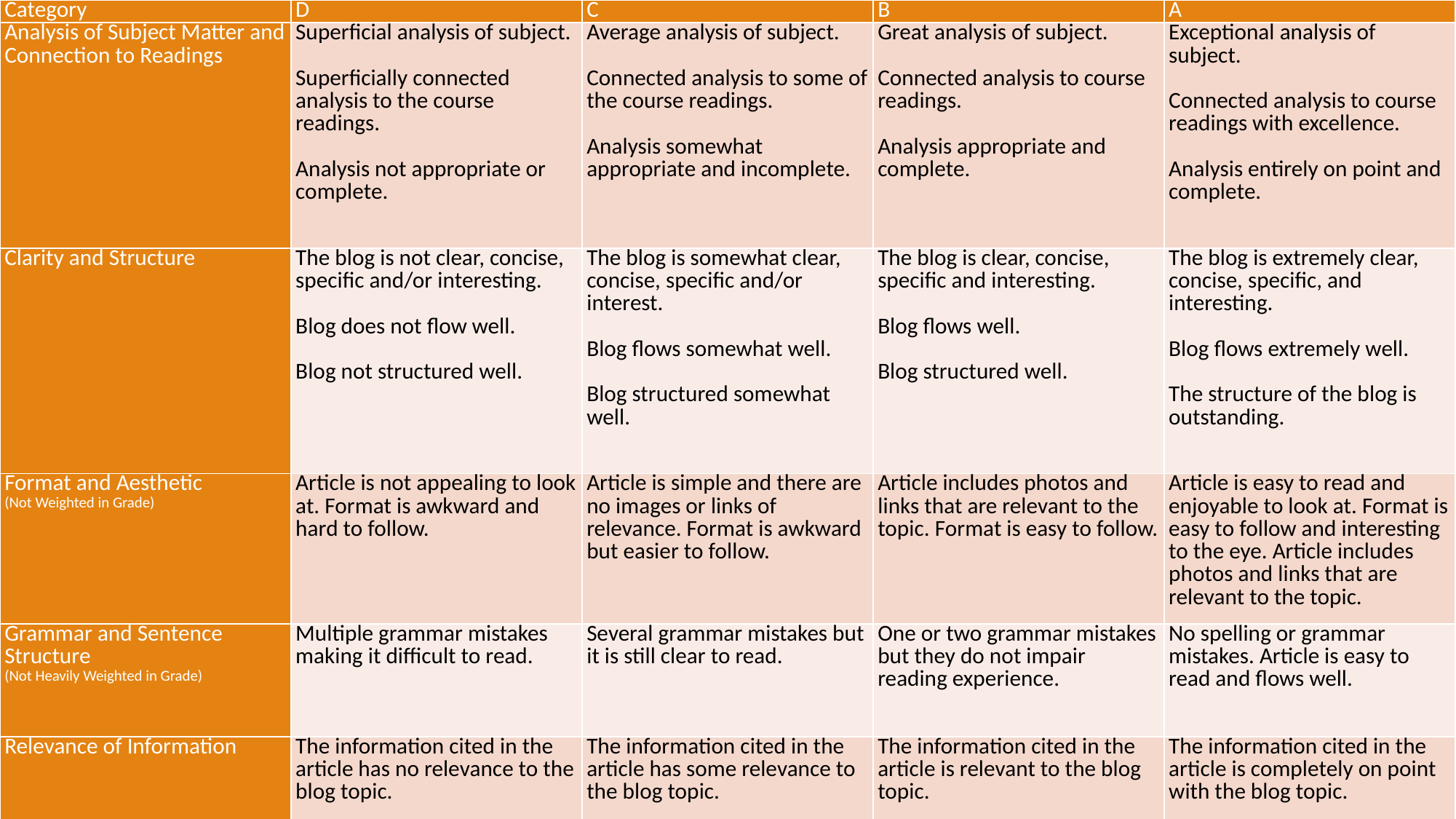

| Category | D | C | B | A |
| --- | --- | --- | --- | --- |
| Analysis of Subject Matter and Connection to Readings | Superficial analysis of subject. Superficially connected analysis to the course readings. Analysis not appropriate or complete. | Average analysis of subject. Connected analysis to some of the course readings. Analysis somewhat appropriate and incomplete. | Great analysis of subject. Connected analysis to course readings. Analysis appropriate and complete. | Exceptional analysis of subject. Connected analysis to course readings with excellence. Analysis entirely on point and complete. |
| Clarity and Structure | The blog is not clear, concise, specific and/or interesting. Blog does not flow well. Blog not structured well. | The blog is somewhat clear, concise, specific and/or interest. Blog flows somewhat well. Blog structured somewhat well. | The blog is clear, concise, specific and interesting. Blog flows well. Blog structured well. | The blog is extremely clear, concise, specific, and interesting. Blog flows extremely well. The structure of the blog is outstanding. |
| Format and Aesthetic (Not Weighted in Grade) | Article is not appealing to look at. Format is awkward and hard to follow. | Article is simple and there are no images or links of relevance. Format is awkward but easier to follow. | Article includes photos and links that are relevant to the topic. Format is easy to follow. | Article is easy to read and enjoyable to look at. Format is easy to follow and interesting to the eye. Article includes photos and links that are relevant to the topic. |
| Grammar and Sentence Structure (Not Heavily Weighted in Grade) | Multiple grammar mistakes making it difficult to read. | Several grammar mistakes but it is still clear to read. | One or two grammar mistakes but they do not impair reading experience. | No spelling or grammar mistakes. Article is easy to read and flows well. |
| Relevance of Information | The information cited in the article has no relevance to the blog topic. Claims are not backed up by proper examples. References are not valid and/or reliable. | The information cited in the article has some relevance to the blog topic. Claims are somewhat backed up by proper examples. References are somewhat valid and/or reliable. | The information cited in the article is relevant to the blog topic. Claims are backed up by proper examples. References are valid and reliable. | The information cited in the article is completely on point with the blog topic. Claims are backed up by a variety of excellent examples. References are all completely valid and reliable. |
| Resources | Two or less reliable/valid external sources are referenced. | Three to five reliable/valid external source is referenced. | Six or seven reliable/valid external sources are referenced. | Eight or more reliable/valid external sources are referenced. |